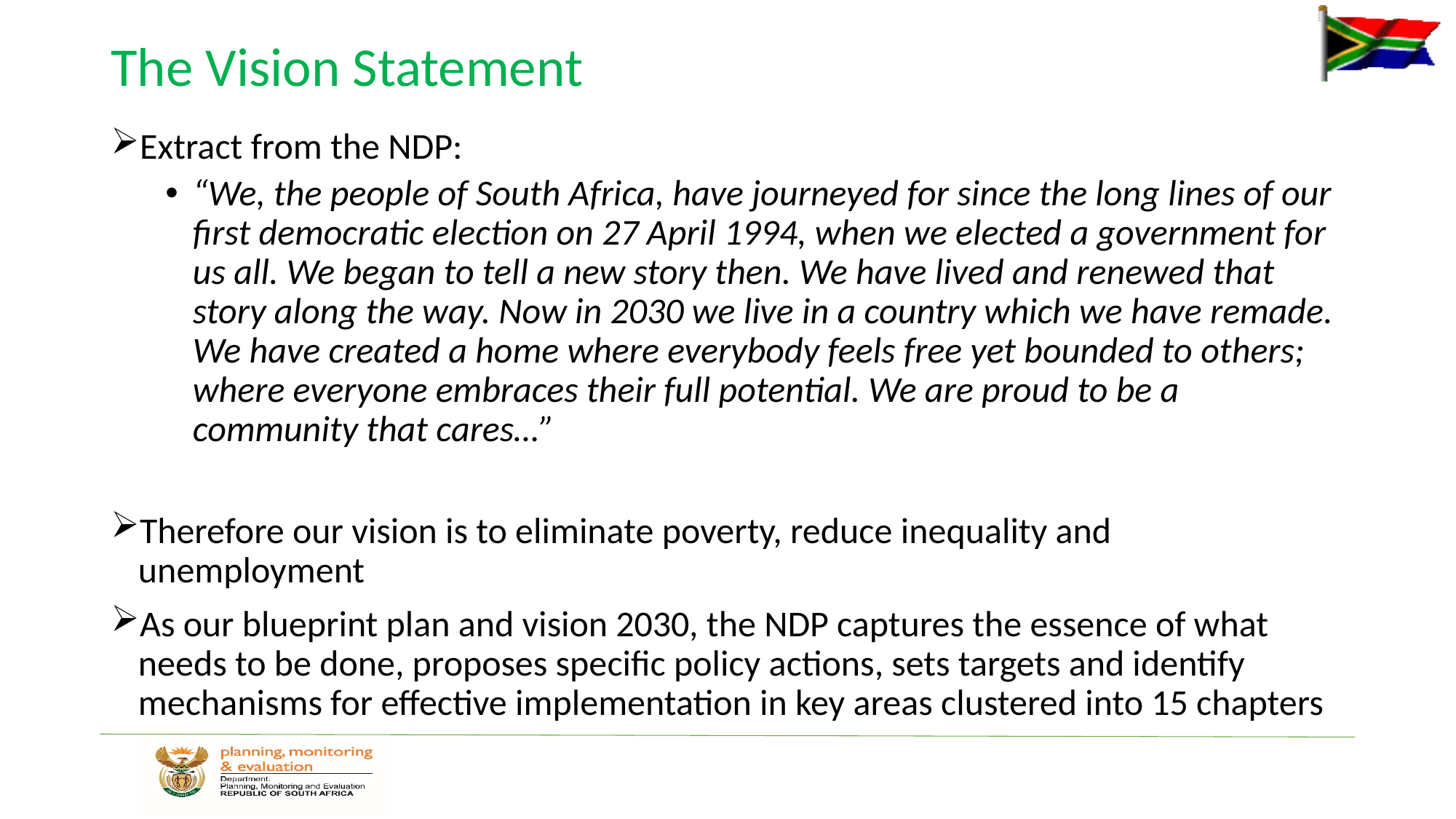

# The Vision Statement
Extract from the NDP:
“We, the people of South Africa, have journeyed for since the long lines of our first democratic election on 27 April 1994, when we elected a government for us all. We began to tell a new story then. We have lived and renewed that story along the way. Now in 2030 we live in a country which we have remade. We have created a home where everybody feels free yet bounded to others; where everyone embraces their full potential. We are proud to be a community that cares…”

Therefore our vision is to eliminate poverty, reduce inequality and unemployment
As our blueprint plan and vision 2030, the NDP captures the essence of what needs to be done, proposes specific policy actions, sets targets and identify mechanisms for effective implementation in key areas clustered into 15 chapters